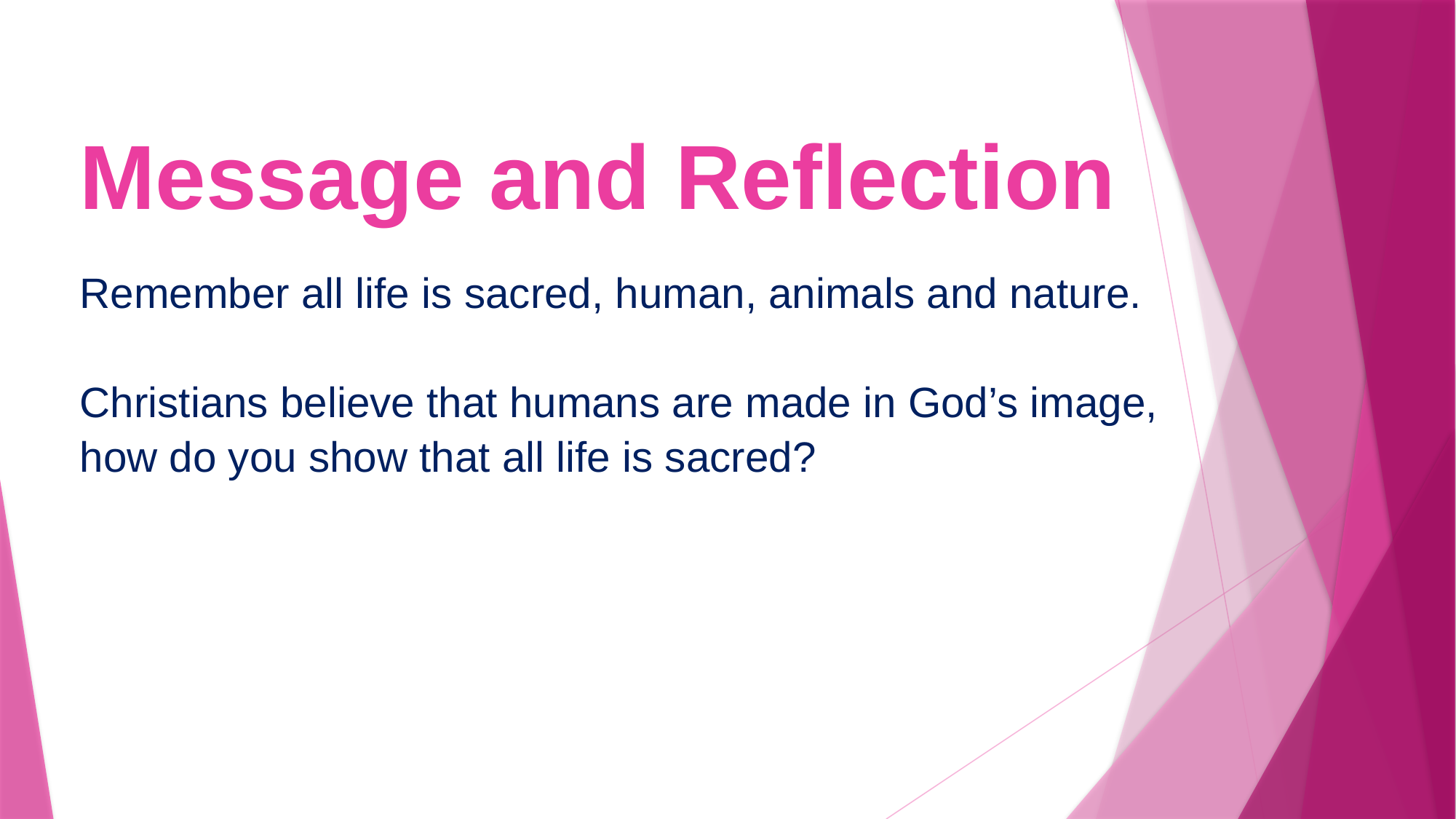

# Message and Reflection Remember all life is sacred, human, animals and nature. Christians believe that humans are made in God’s image, how do you show that all life is sacred?